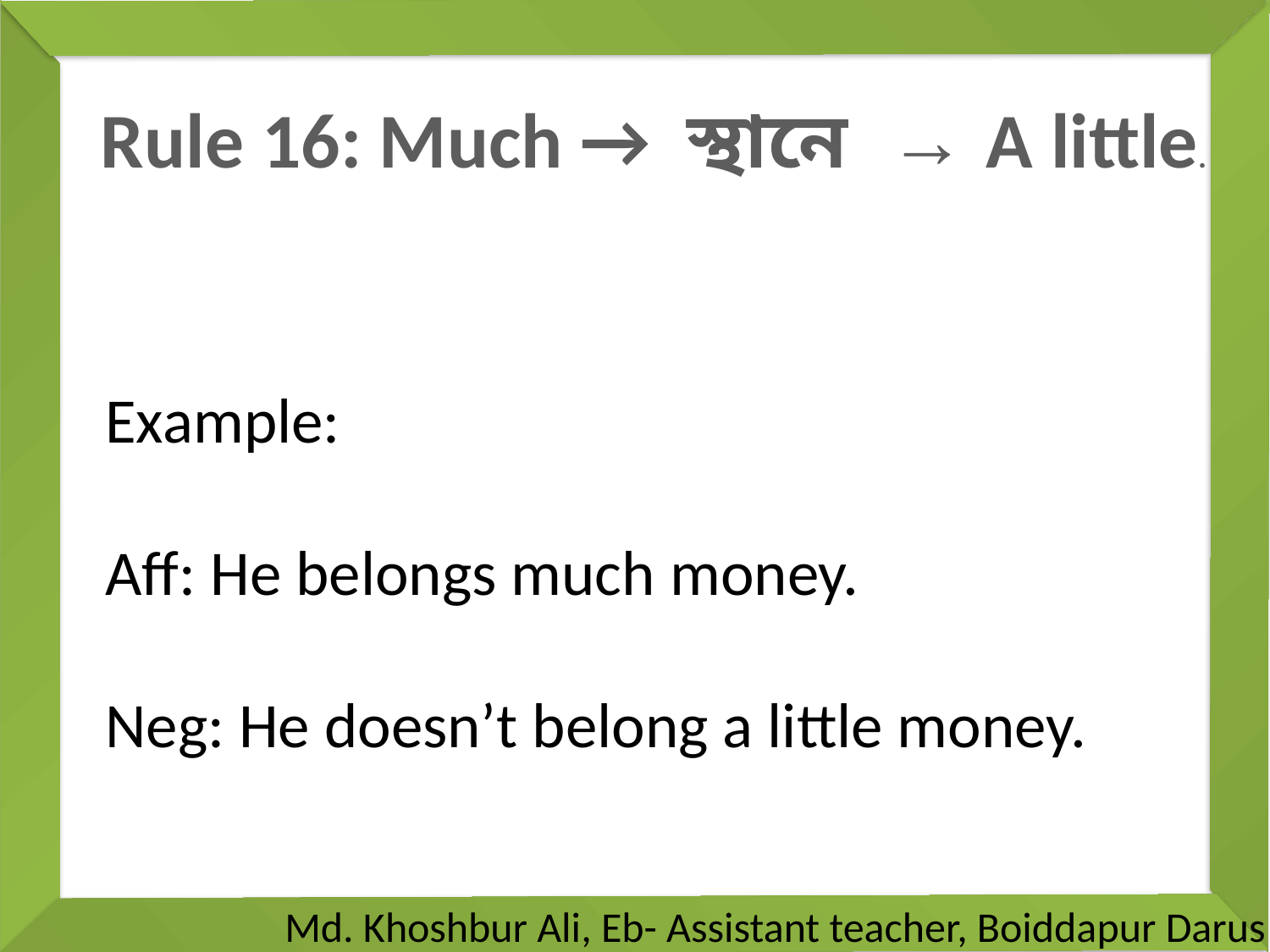

Rule 16: Much →  স্থানে  → A little.

Example:

Aff: He belongs much money.

Neg: He doesn’t belong a little money.

# Md. Khoshbur Ali, Eb- Assistant teacher, Boiddapur Darus Salam Dakhil Madrasah, Tanore, Rajshahi.